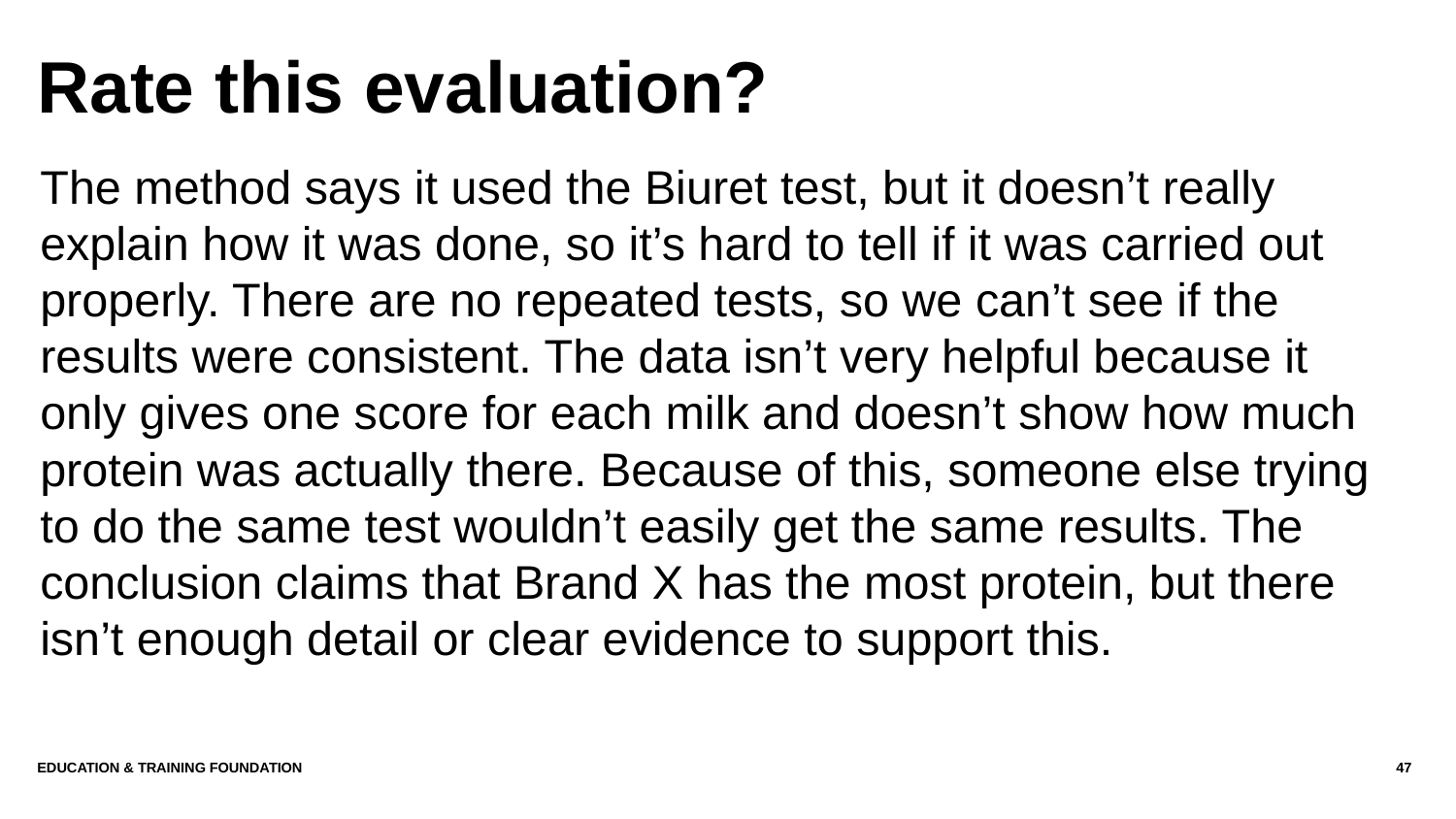

# Rate this evaluation?
The method says it used the Biuret test, but it doesn’t really explain how it was done, so it’s hard to tell if it was carried out properly. There are no repeated tests, so we can’t see if the results were consistent. The data isn’t very helpful because it only gives one score for each milk and doesn’t show how much protein was actually there. Because of this, someone else trying to do the same test wouldn’t easily get the same results. The conclusion claims that Brand X has the most protein, but there isn’t enough detail or clear evidence to support this.
Education & Training Foundation
47